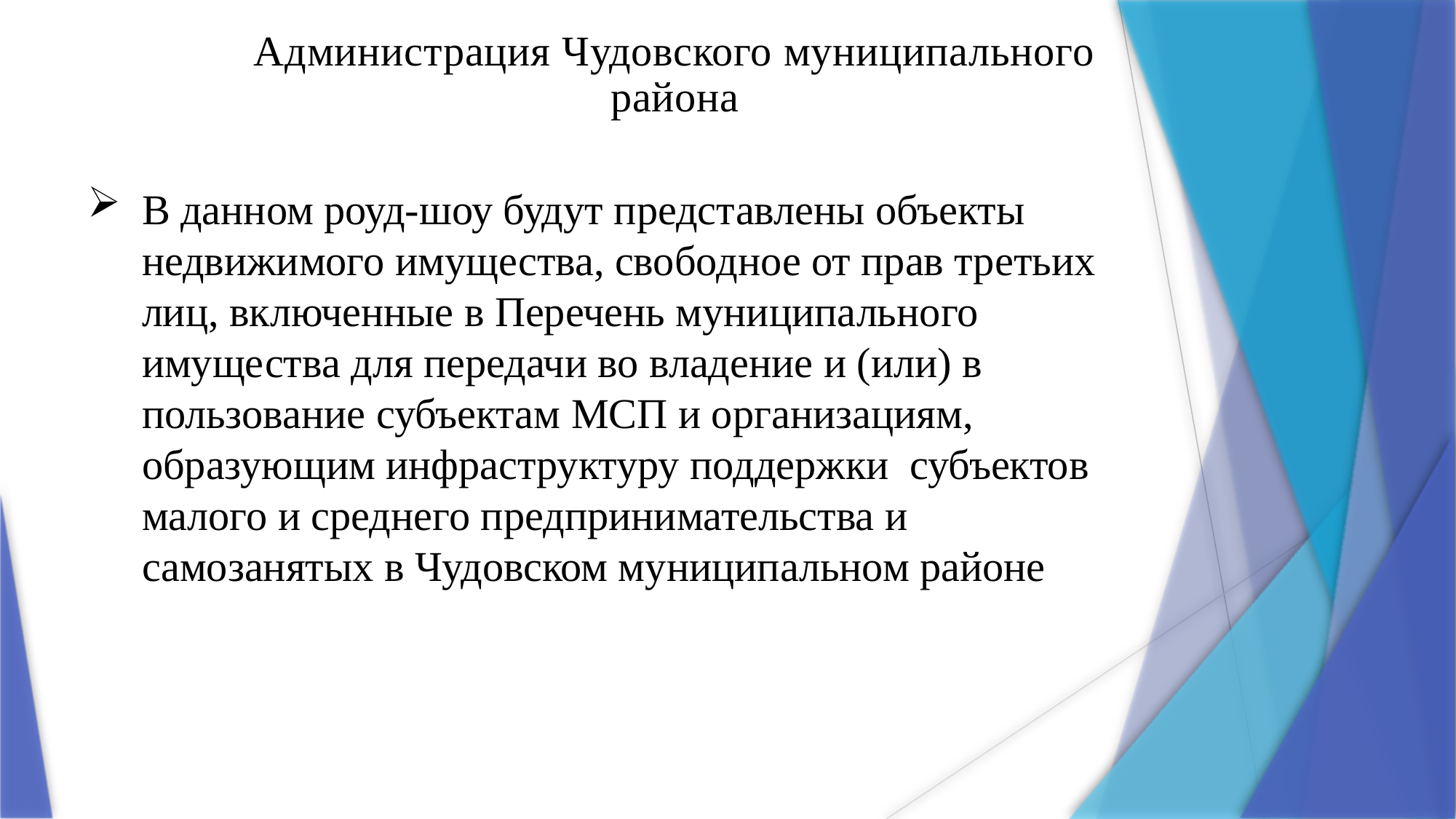

Администрация Чудовского муниципального района

В данном роуд-шоу будут представлены объекты недвижимого имущества, свободное от прав третьих лиц, включенные в Перечень муниципального имущества для передачи во владение и (или) в пользование субъектам МСП и организациям, образующим инфраструктуру поддержки  субъектов малого и среднего предпринимательства и самозанятых в Чудовском муниципальном районе